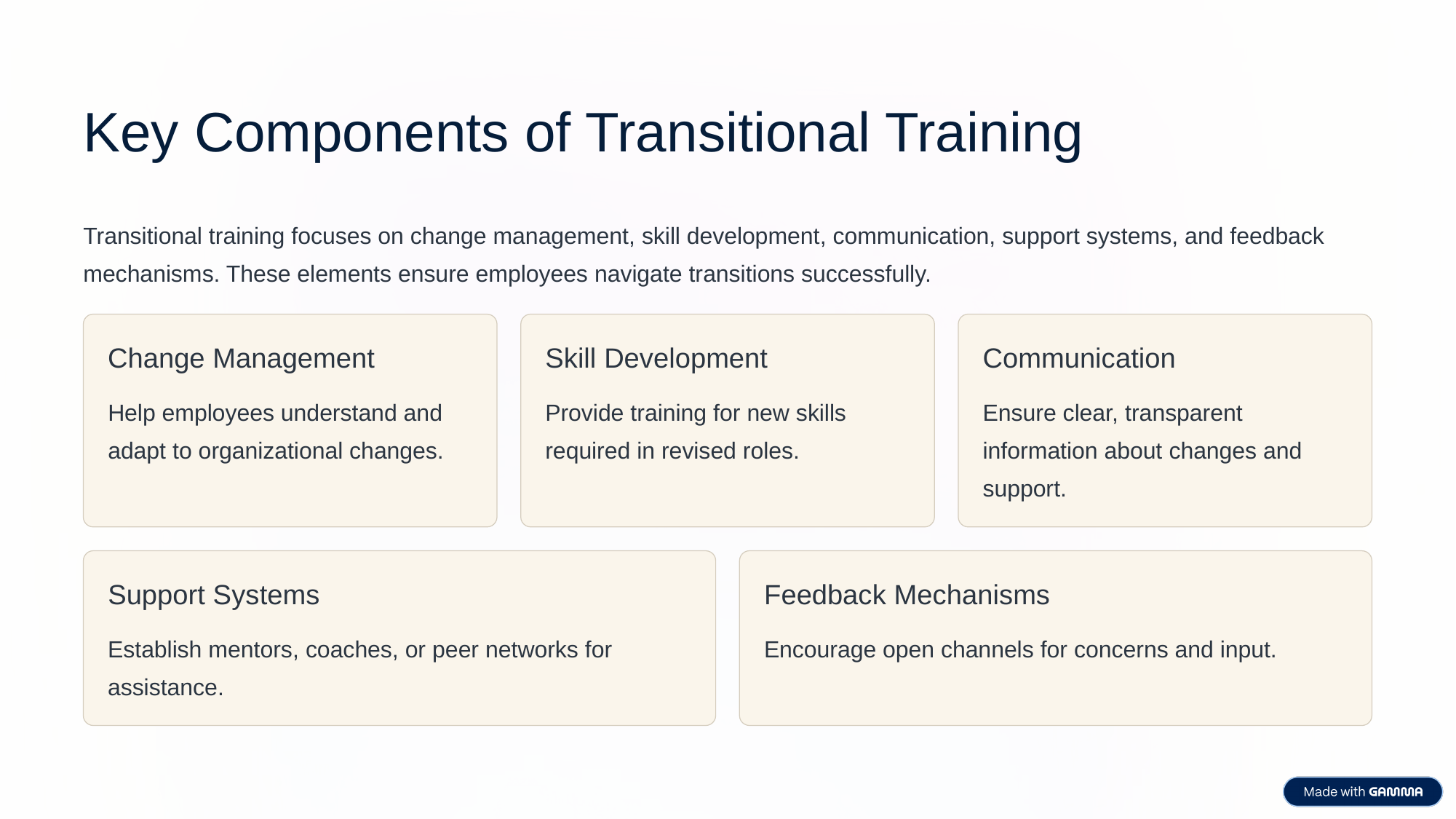

Key Components of Transitional Training
Transitional training focuses on change management, skill development, communication, support systems, and feedback mechanisms. These elements ensure employees navigate transitions successfully.

Change Management
Skill Development
Communication
Help employees understand and adapt to organizational changes.
Provide training for new skills required in revised roles.
Ensure clear, transparent information about changes and support.

Support Systems
Feedback Mechanisms
Establish mentors, coaches, or peer networks for assistance.
Encourage open channels for concerns and input.